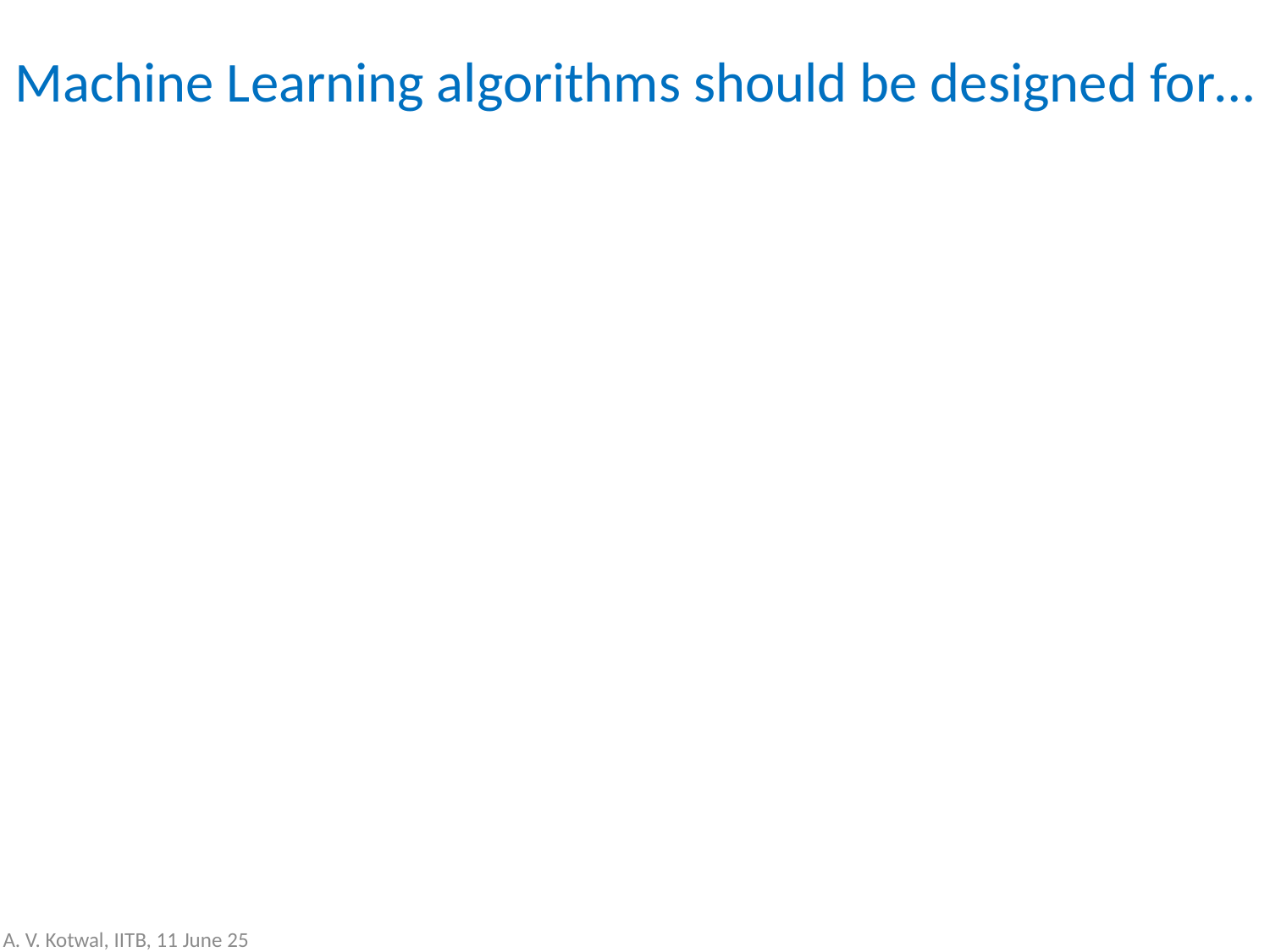

# Machine Learning algorithms should be designed for…
A. V. Kotwal, IITB, 11 June 25